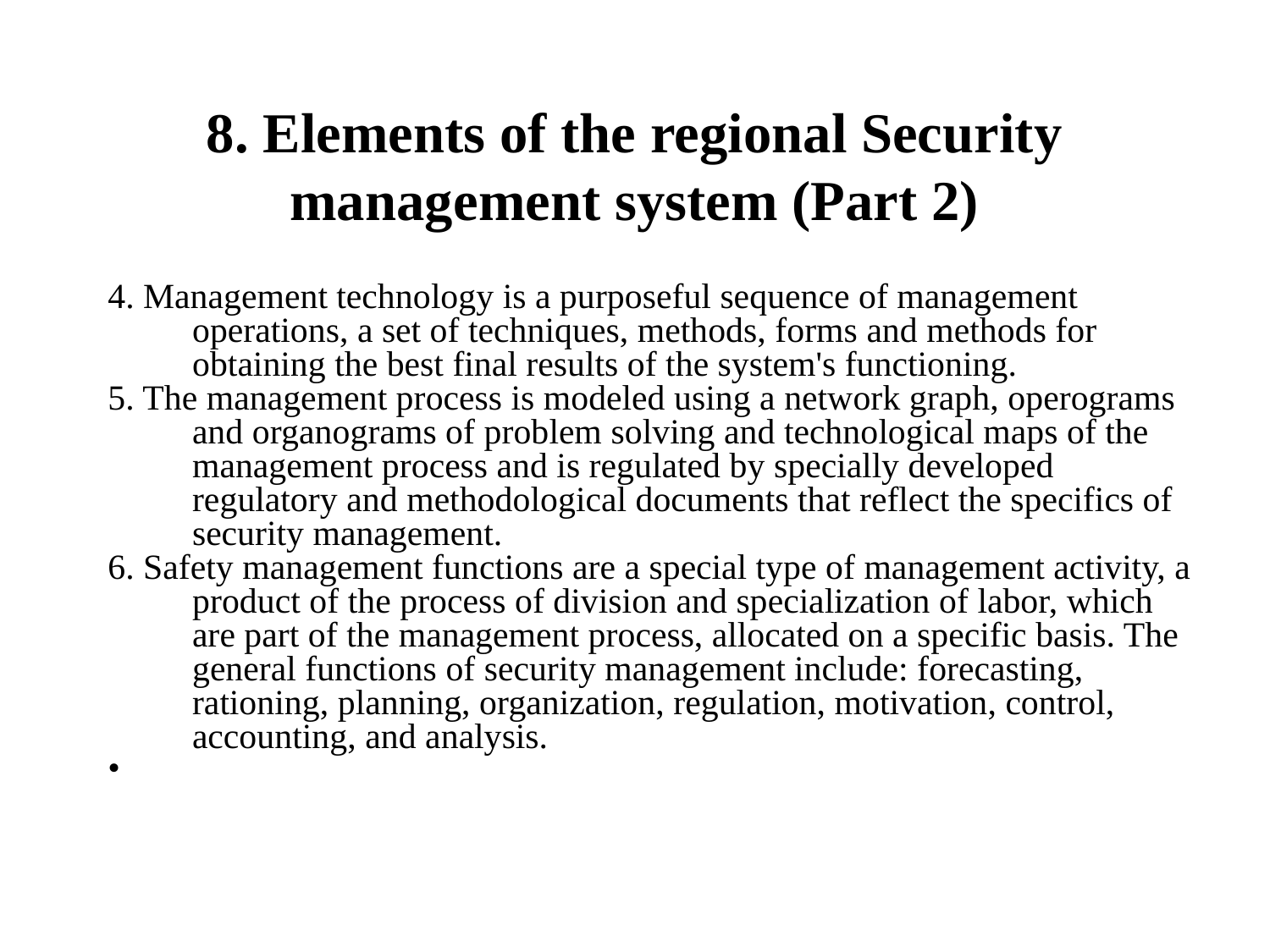

8. Elements of the regional Security management system (Part 2)
4. Management technology is a purposeful sequence of management operations, a set of techniques, methods, forms and methods for obtaining the best final results of the system's functioning.
5. The management process is modeled using a network graph, operograms and organograms of problem solving and technological maps of the management process and is regulated by specially developed regulatory and methodological documents that reflect the specifics of security management.
6. Safety management functions are a special type of management activity, a product of the process of division and specialization of labor, which are part of the management process, allocated on a specific basis. The general functions of security management include: forecasting, rationing, planning, organization, regulation, motivation, control, accounting, and analysis.